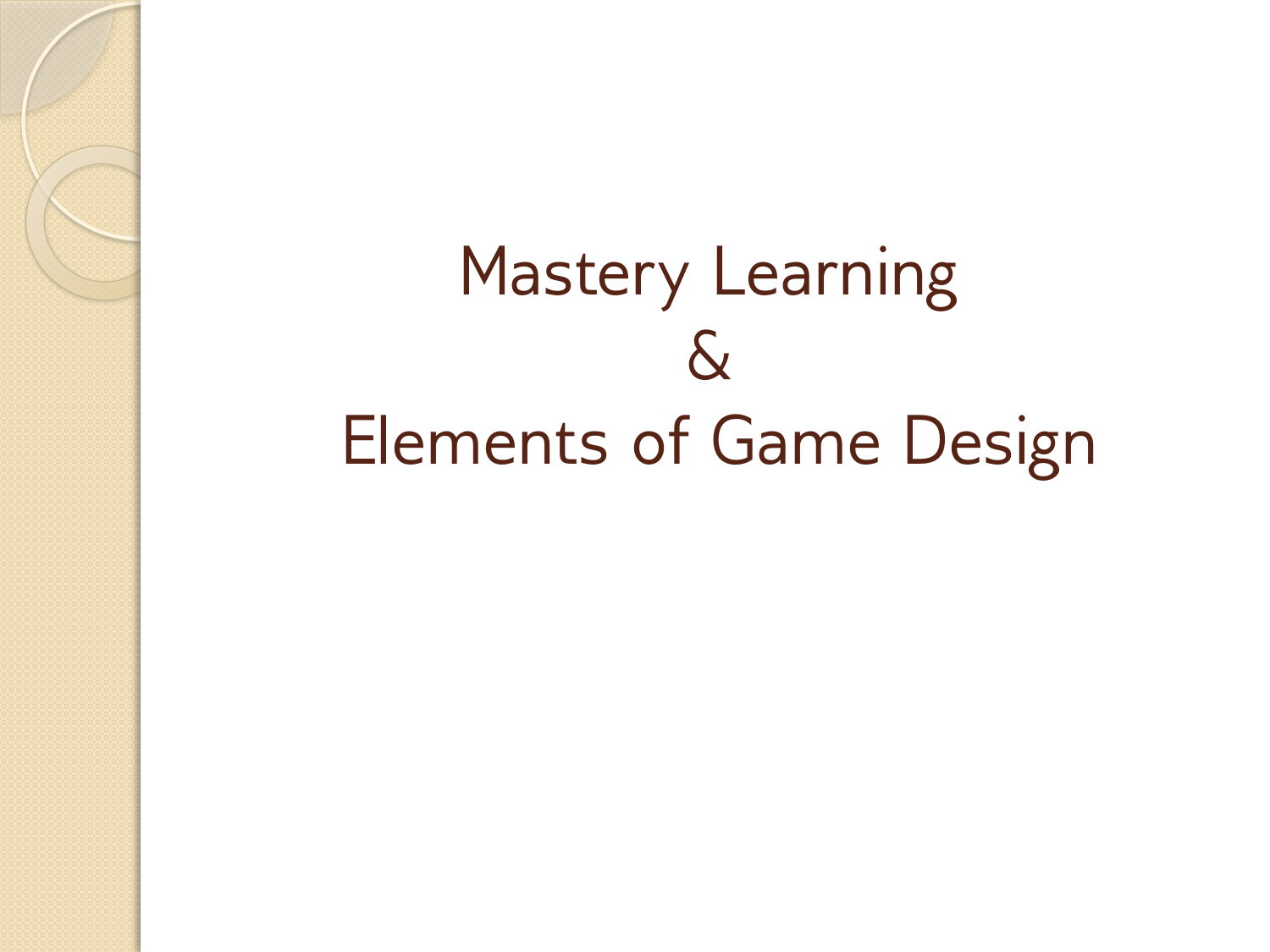

# Mastery Learning & Elements of Game Design